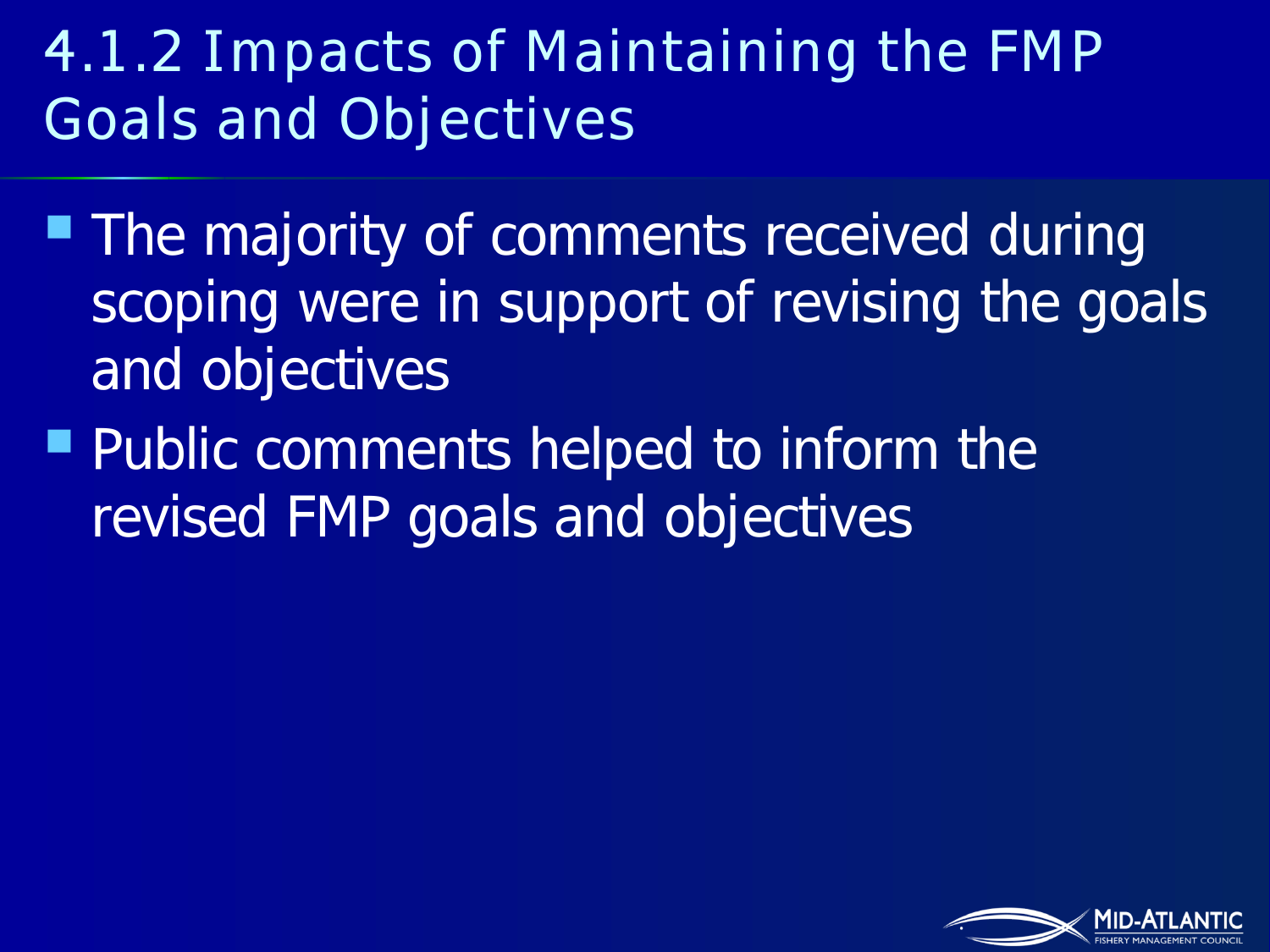

# 4.1.2 Impacts of Maintaining the FMP Goals and Objectives
The majority of comments received during scoping were in support of revising the goals and objectives
Public comments helped to inform the revised FMP goals and objectives